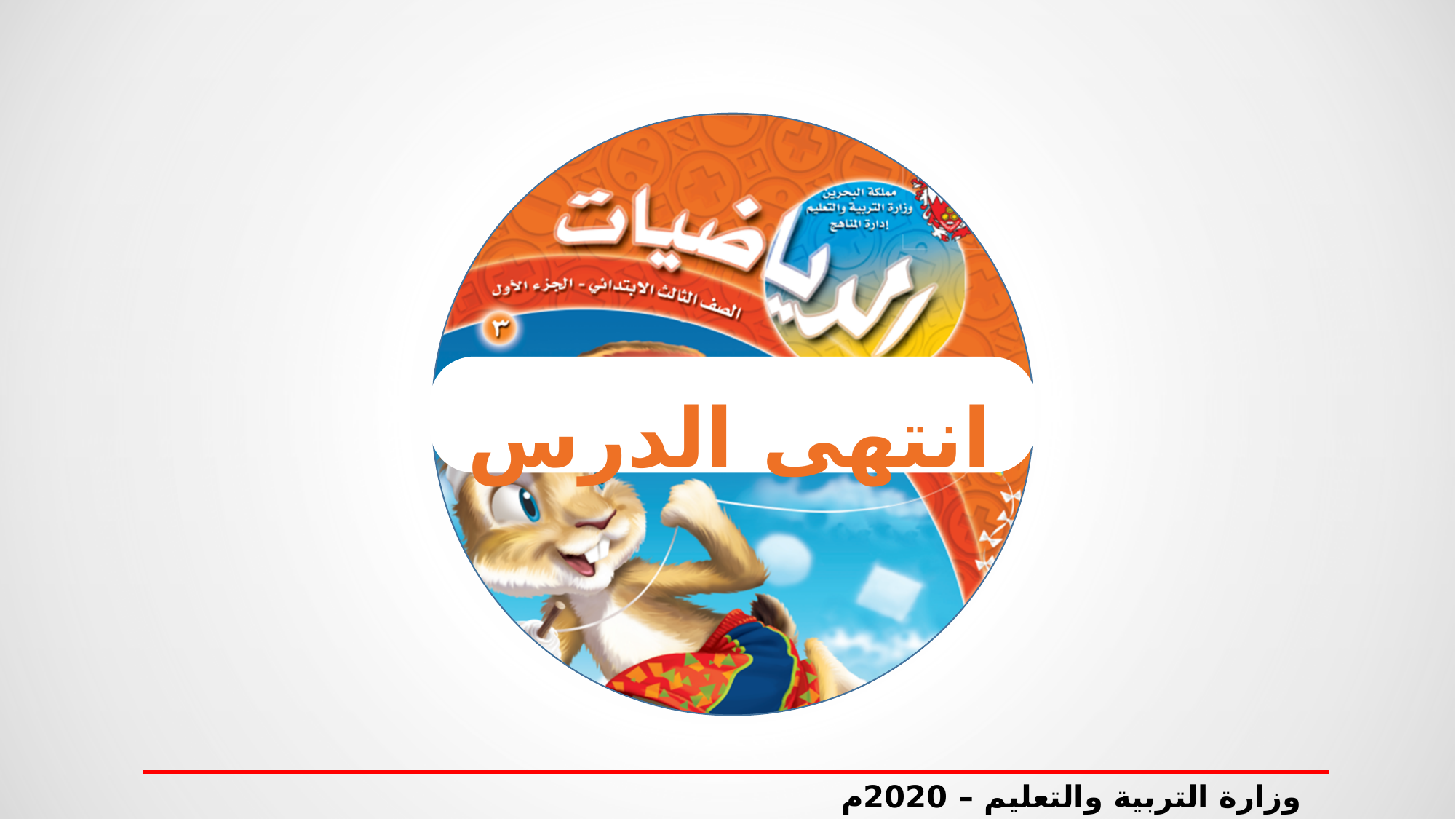

انتهى الدرس
وزارة التربية والتعليم – 2020م                                                                 تحديد العملية المناسبة-الصف الثالث الابتدائي